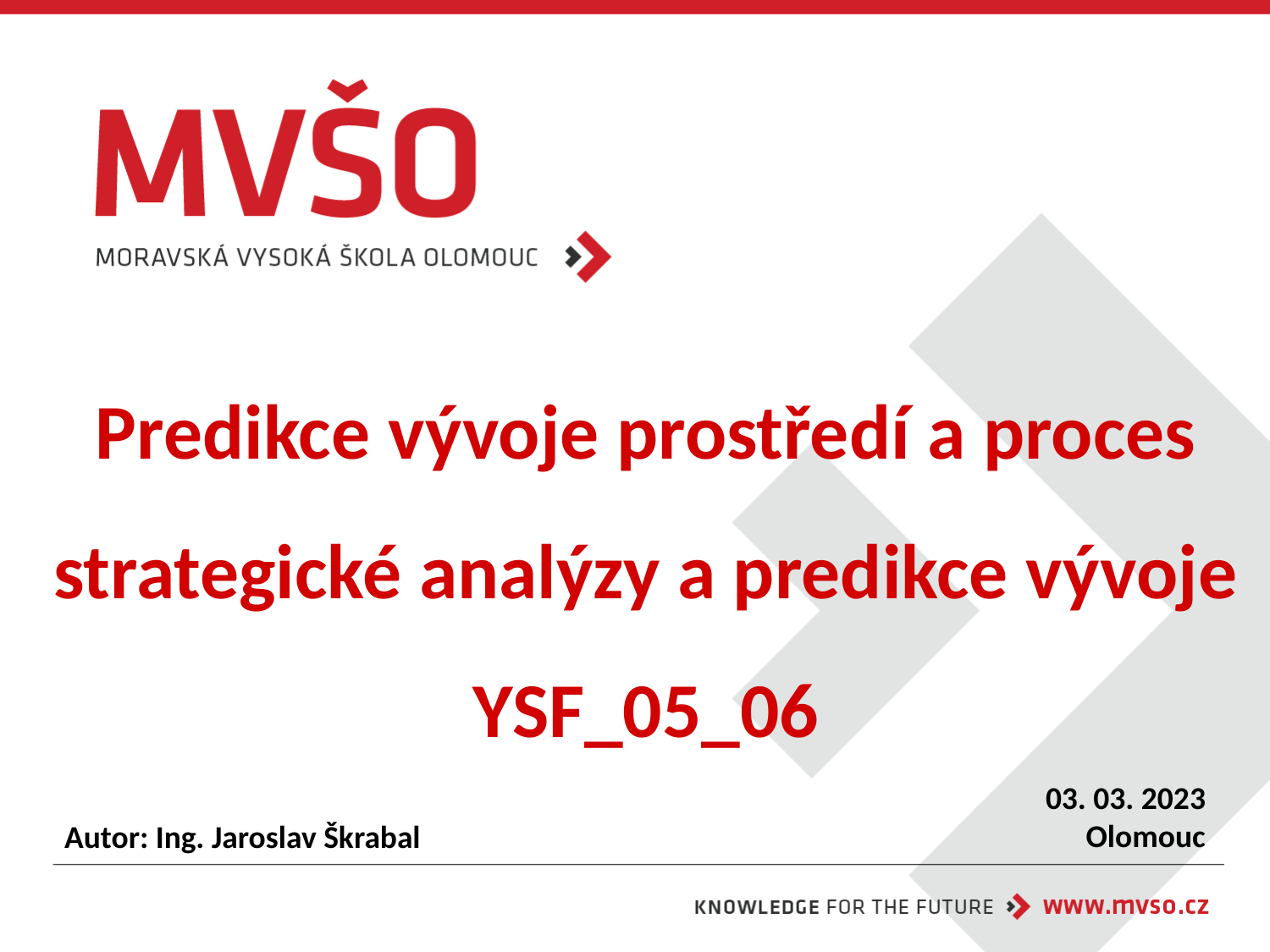

# Predikce vývoje prostředí a proces strategické analýzy a predikce vývoje YSF_05_06

03. 03. 2023
Olomouc

Autor: Ing. Jaroslav Škrabal